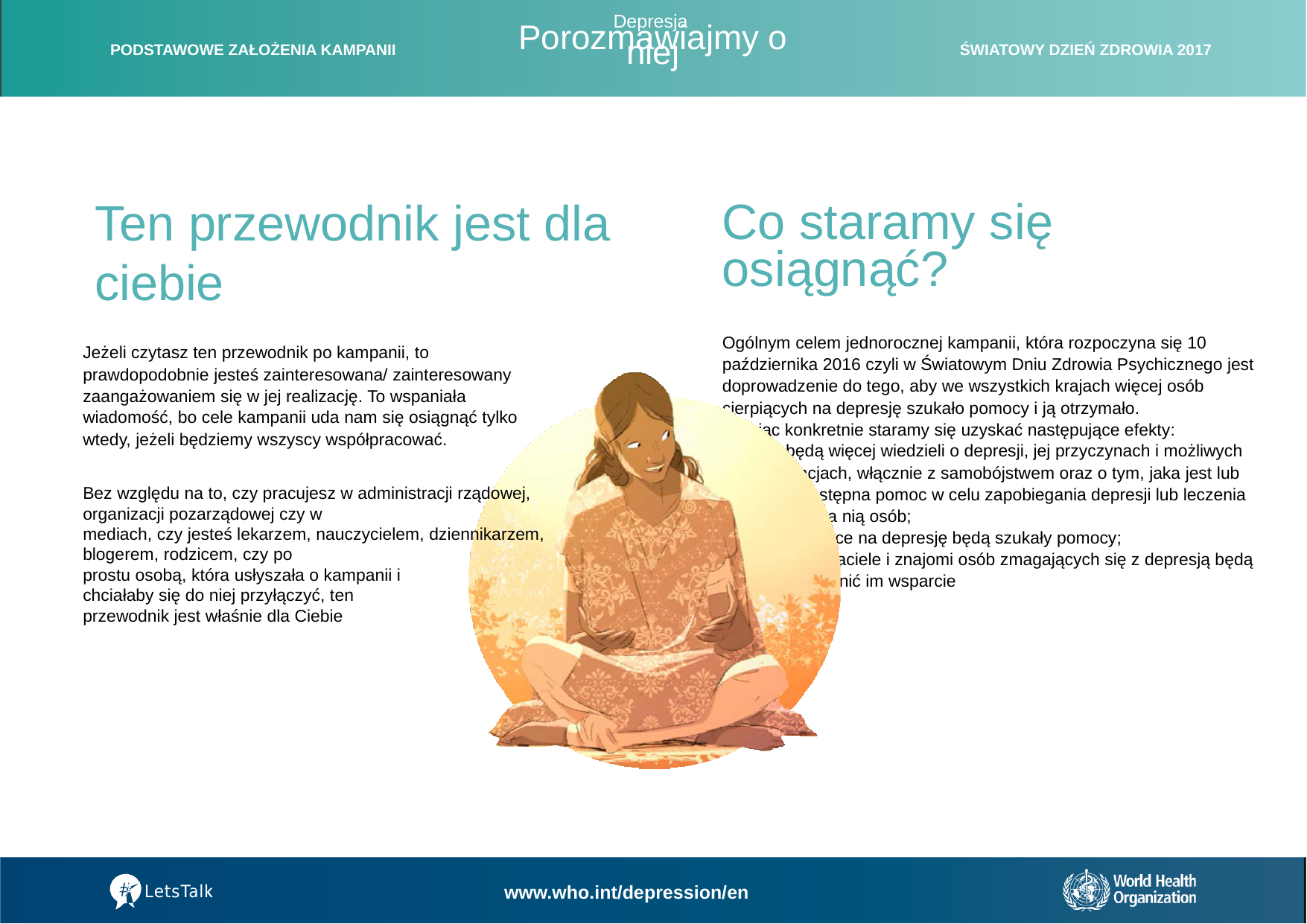

Depresja
PODSTAWOWE ZAŁOŻENIA KAMPANII
ŚWIATOWY DZIEŃ ZDROWIA 2017
Porozmawiajmy o niej
Ten przewodnik jest dla ciebie
Co staramy się osiągnąć?

Ogólnym celem jednorocznej kampanii, która rozpoczyna się 10 października 2016 czyli w Światowym Dniu Zdrowia Psychicznego jest doprowadzenie do tego, aby we wszystkich krajach więcej osób cierpiących na depresję szukało pomocy i ją otrzymało.
Mówiąc konkretnie staramy się uzyskać następujące efekty:
Ludzie będą więcej wiedzieli o depresji, jej przyczynach i możliwych konsekwencjach, włącznie z samobójstwem oraz o tym, jaka jest lub może być dostępna pomoc w celu zapobiegania depresji lub leczenia chorujących na nią osób;
Osoby cierpiące na depresję będą szukały pomocy;
Rodziny, przyjaciele i znajomi osób zmagających się z depresją będą w stanie zapewnić im wsparcie
Jeżeli czytasz ten przewodnik po kampanii, to prawdopodobnie jesteś zainteresowana/ zainteresowany zaangażowaniem się w jej realizację. To wspaniała wiadomość, bo cele kampanii uda nam się osiągnąć tylko wtedy, jeżeli będziemy wszyscy współpracować.

Bez względu na to, czy pracujesz w administracji rządowej, organizacji pozarządowej czy w
mediach, czy jesteś lekarzem, nauczycielem, dziennikarzem, blogerem, rodzicem, czy po
prostu osobą, która usłyszała o kampanii i
chciałaby się do niej przyłączyć, ten
przewodnik jest właśnie dla Ciebie

LetsTalk
www.who.int/depression/en